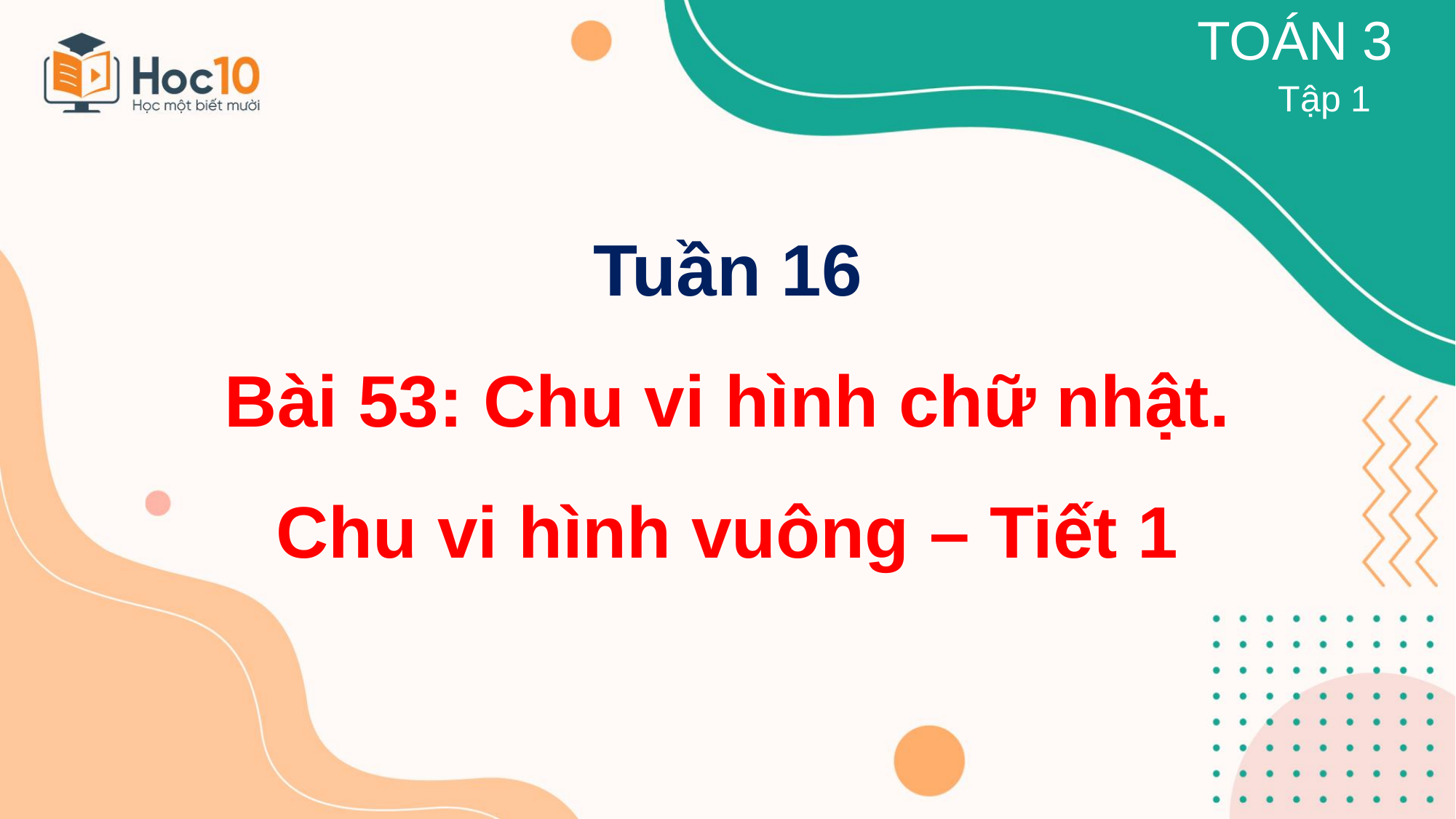

TOÁN 3
Tập 1
Tuần 16
Bài 53: Chu vi hình chữ nhật.
Chu vi hình vuông – Tiết 1